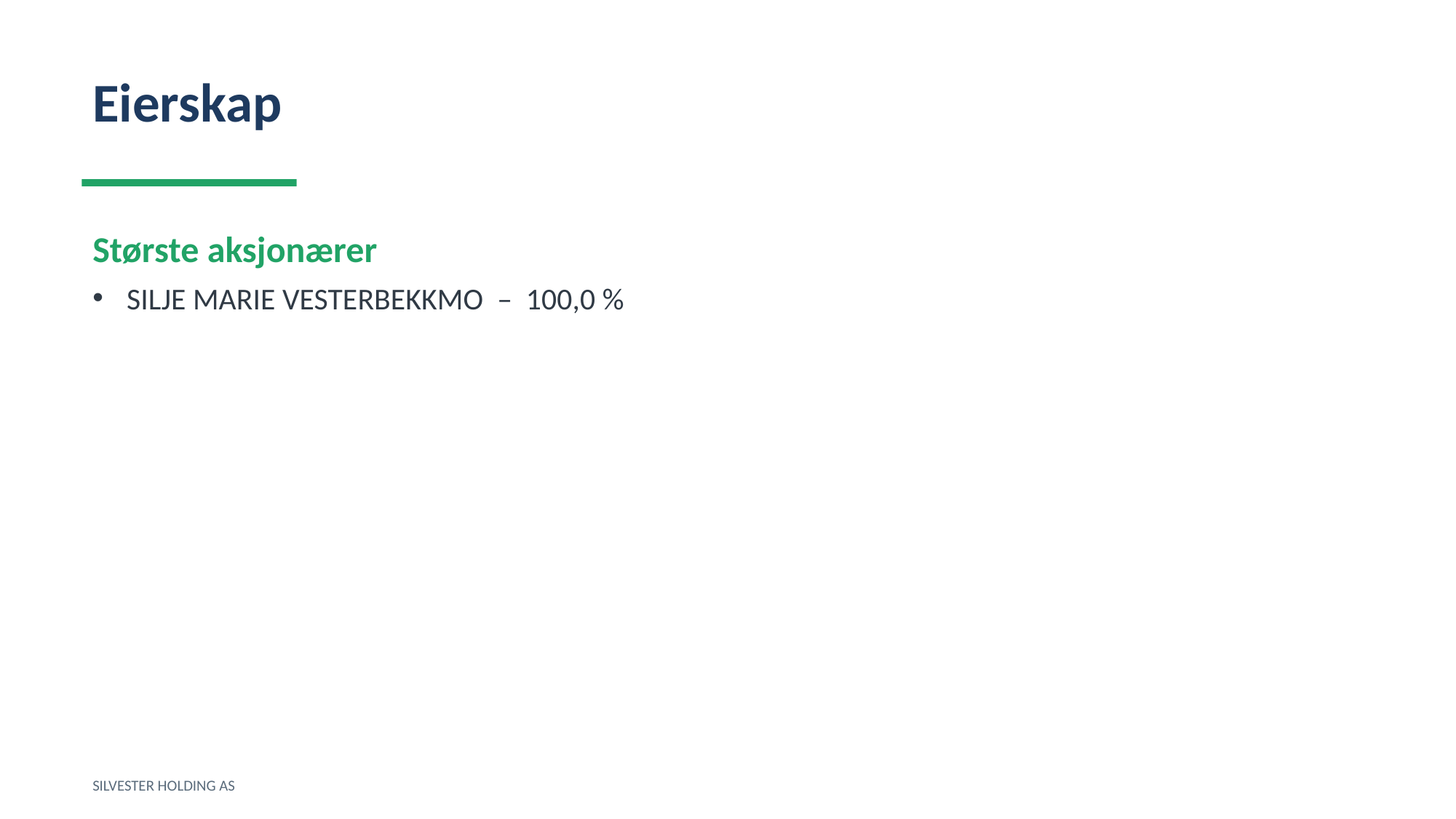

Eierskap

Største aksjonærer
SILJE MARIE VESTERBEKKMO  –  100,0 %
SILVESTER HOLDING AS